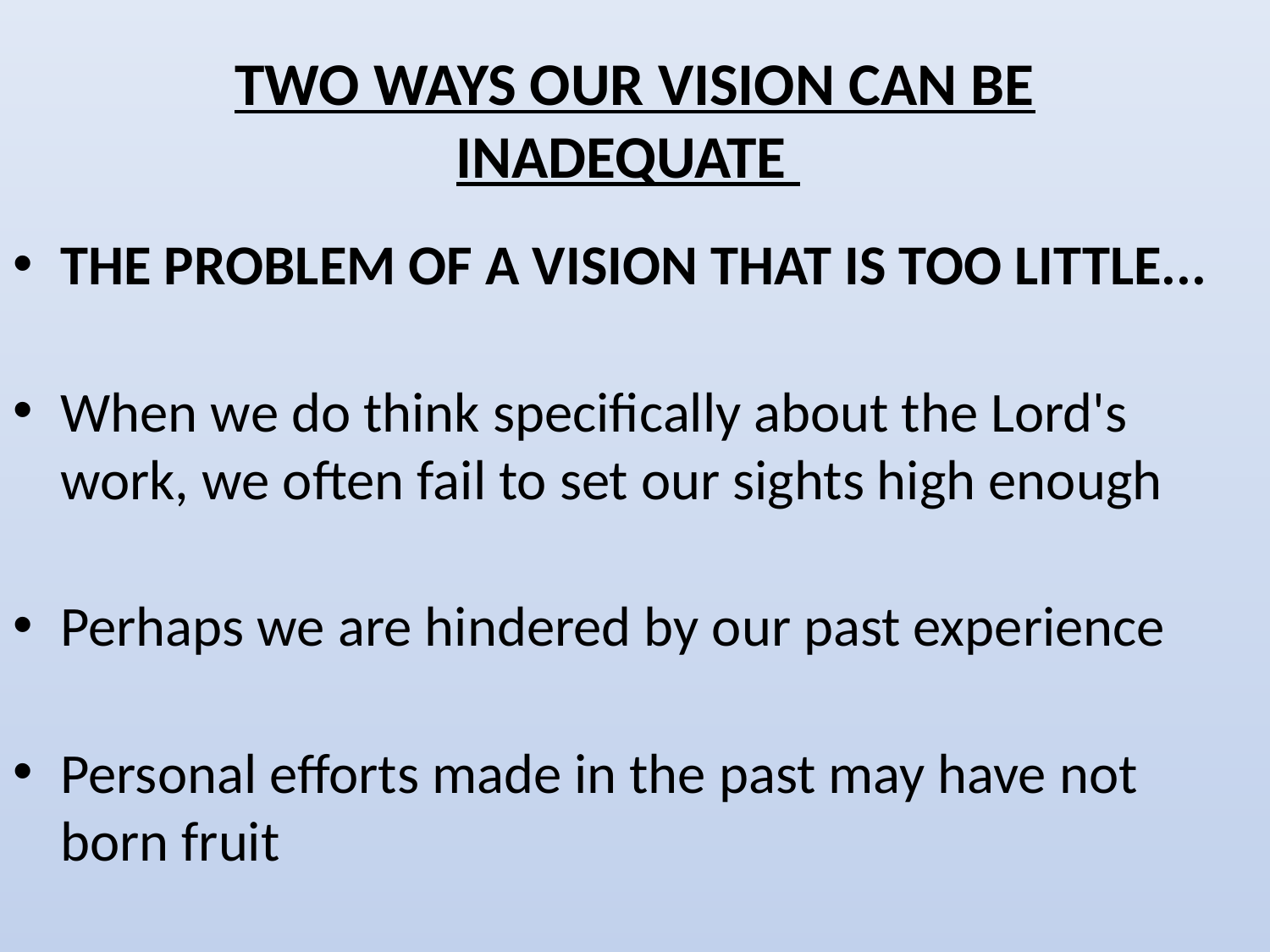

# TWO WAYS OUR VISION CAN BE INADEQUATE
THE PROBLEM OF A VISION THAT IS TOO LITTLE...
When we do think specifically about the Lord's work, we often fail to set our sights high enough
Perhaps we are hindered by our past experience
Personal efforts made in the past may have not born fruit